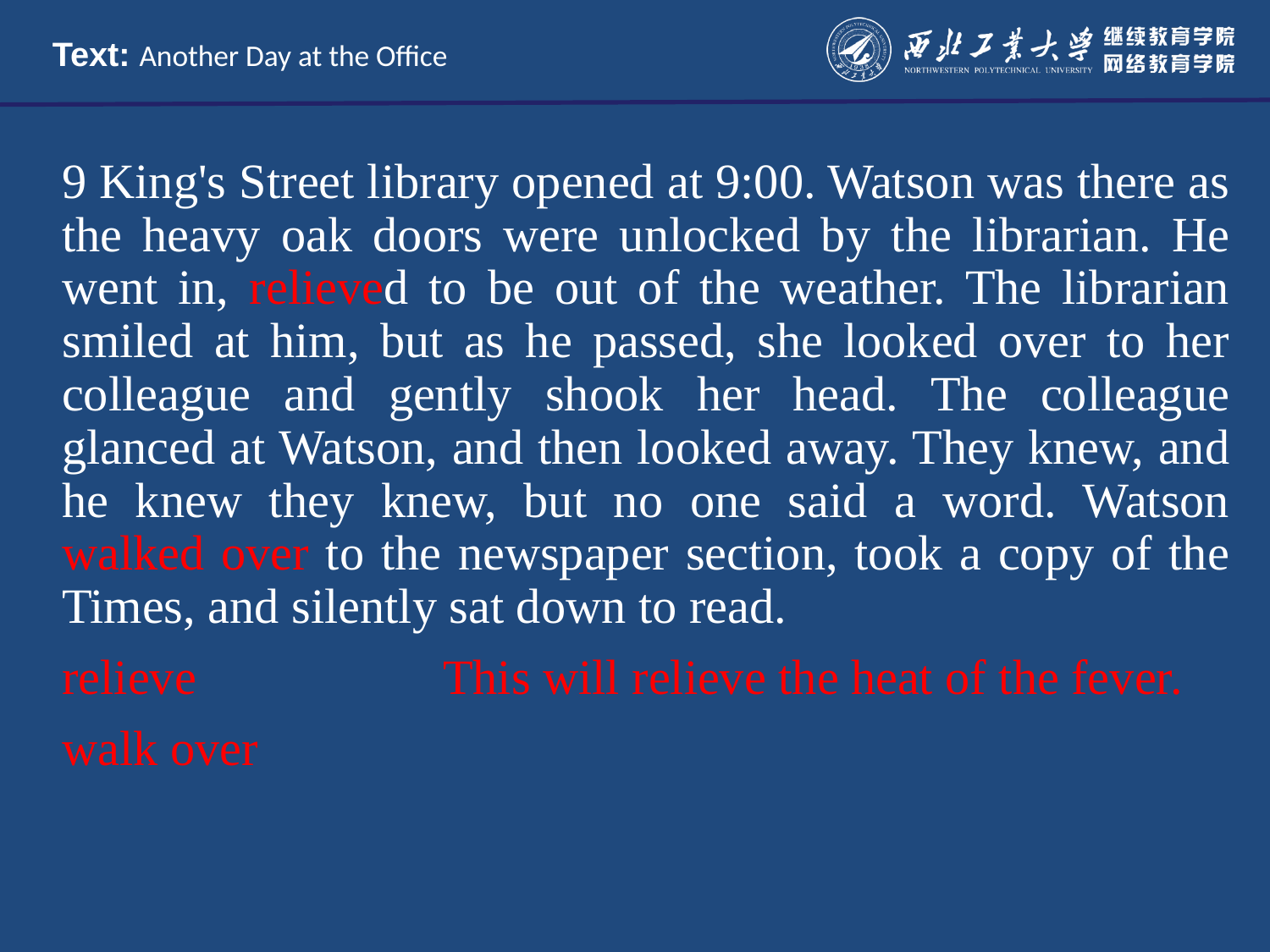

# Text: Another Day at the Office
9 King's Street library opened at 9:00. Watson was there as the heavy oak doors were unlocked by the librarian. He went in, relieved to be out of the weather. The librarian smiled at him, but as he passed, she looked over to her colleague and gently shook her head. The colleague glanced at Watson, and then looked away. They knew, and he knew they knew, but no one said a word. Watson walked over to the newspaper section, took a copy of the Times, and silently sat down to read.
relieve		This will relieve the heat of the fever.
walk over